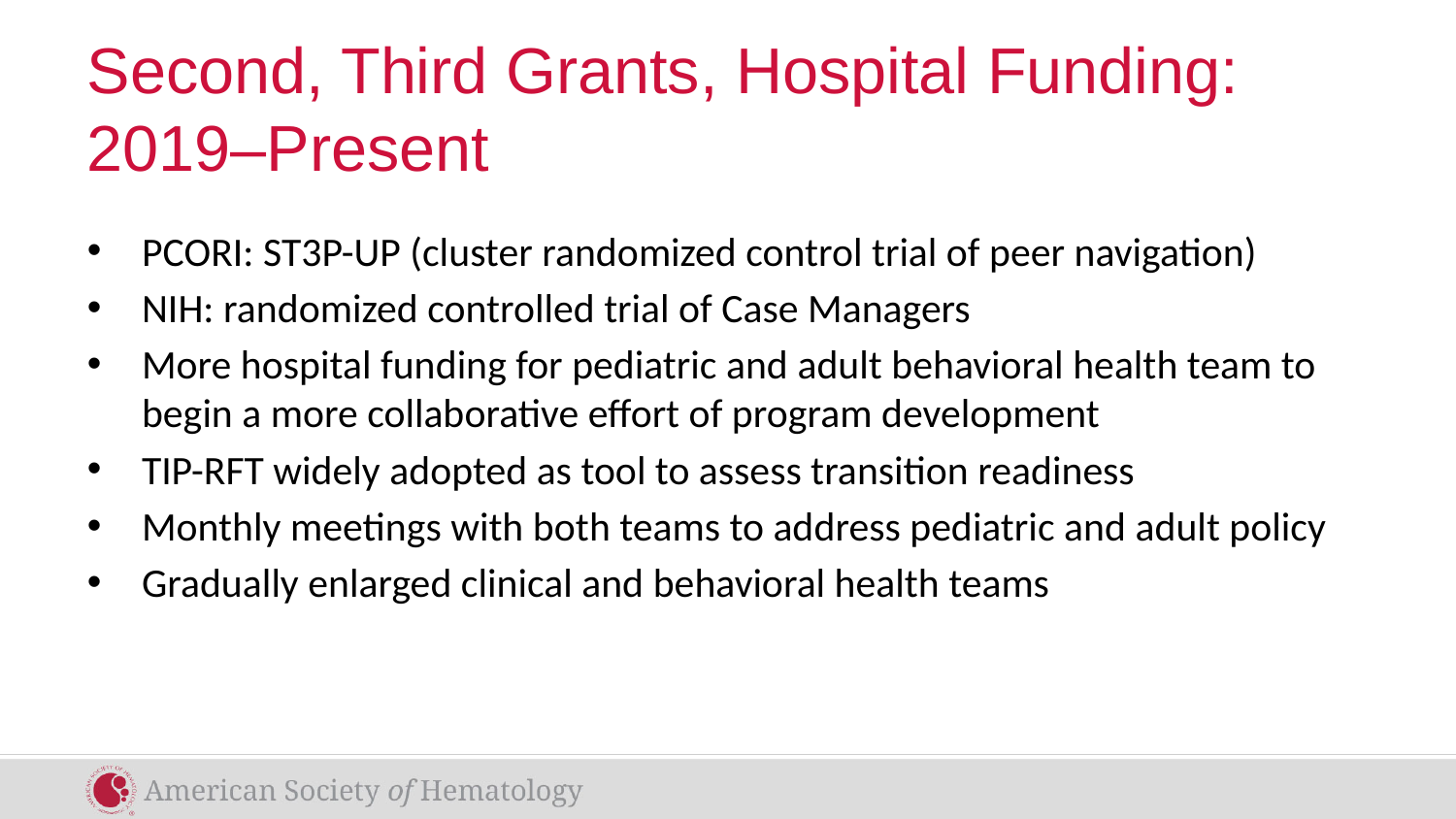

# Second, Third Grants, Hospital Funding: 2019–Present
PCORI: ST3P-UP (cluster randomized control trial of peer navigation)
NIH: randomized controlled trial of Case Managers
More hospital funding for pediatric and adult behavioral health team to begin a more collaborative effort of program development
TIP-RFT widely adopted as tool to assess transition readiness
Monthly meetings with both teams to address pediatric and adult policy
Gradually enlarged clinical and behavioral health teams